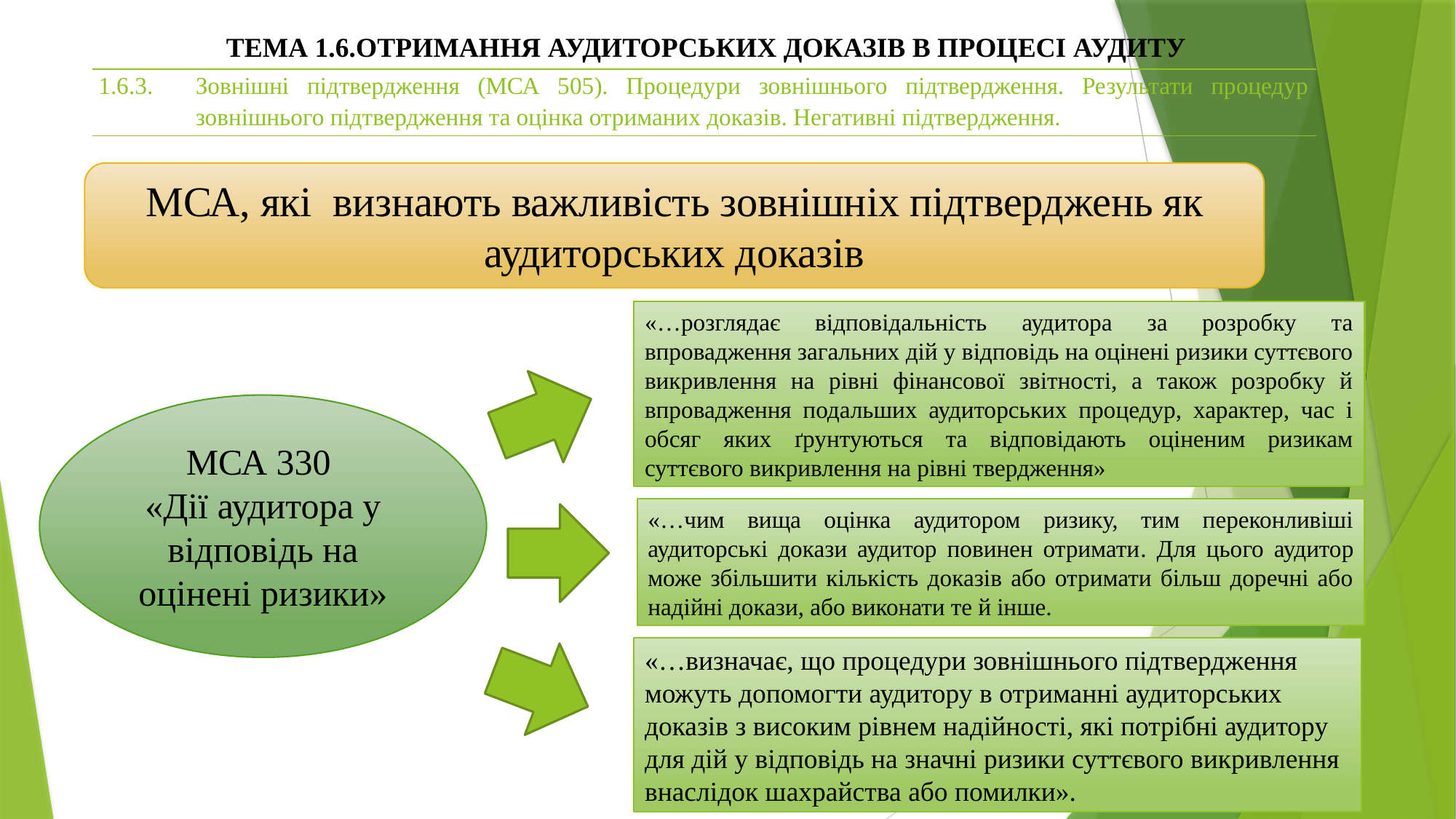

ТЕМА 1.6.ОТРИМАННЯ АУДИТОРСЬКИХ ДОКАЗІВ В ПРОЦЕСІ АУДИТУ
| 1.6.3. | Зовнішні підтвердження (МСА 505). Процедури зовнішнього підтвердження. Результати процедур зовнішнього підтвердження та оцінка отриманих доказів. Негативні підтвердження. |
| --- | --- |
МСА, які  визнають важливість зовнішніх підтверджень як аудиторських доказів
«…розглядає відповідальність аудитора за розробку та впровадження загальних дій у відповідь на оцінені ризики суттєвого викривлення на рівні фінансової звітності, а також розробку й впровадження подальших аудиторських процедур, характер, час і обсяг яких ґрунтуються та відповідають оціненим ризикам суттєвого викривлення на рівні твердження»
МСА 330
«Дії аудитора у відповідь на оцінені ризики»

«…чим вища оцінка аудитором ризику, тим переконливіші аудиторські докази аудитор повинен отримати. Для цього аудитор може збільшити кількість доказів або отримати більш доречні або надійні докази, або виконати те й інше.

«…визначає, що процедури зовнішнього підтвердження можуть допомогти аудитору в отриманні аудиторських доказів з високим рівнем надійності, які потрібні аудитору для дій у відповідь на значні ризики суттєвого викривлення внаслідок шахрайства або помилки».